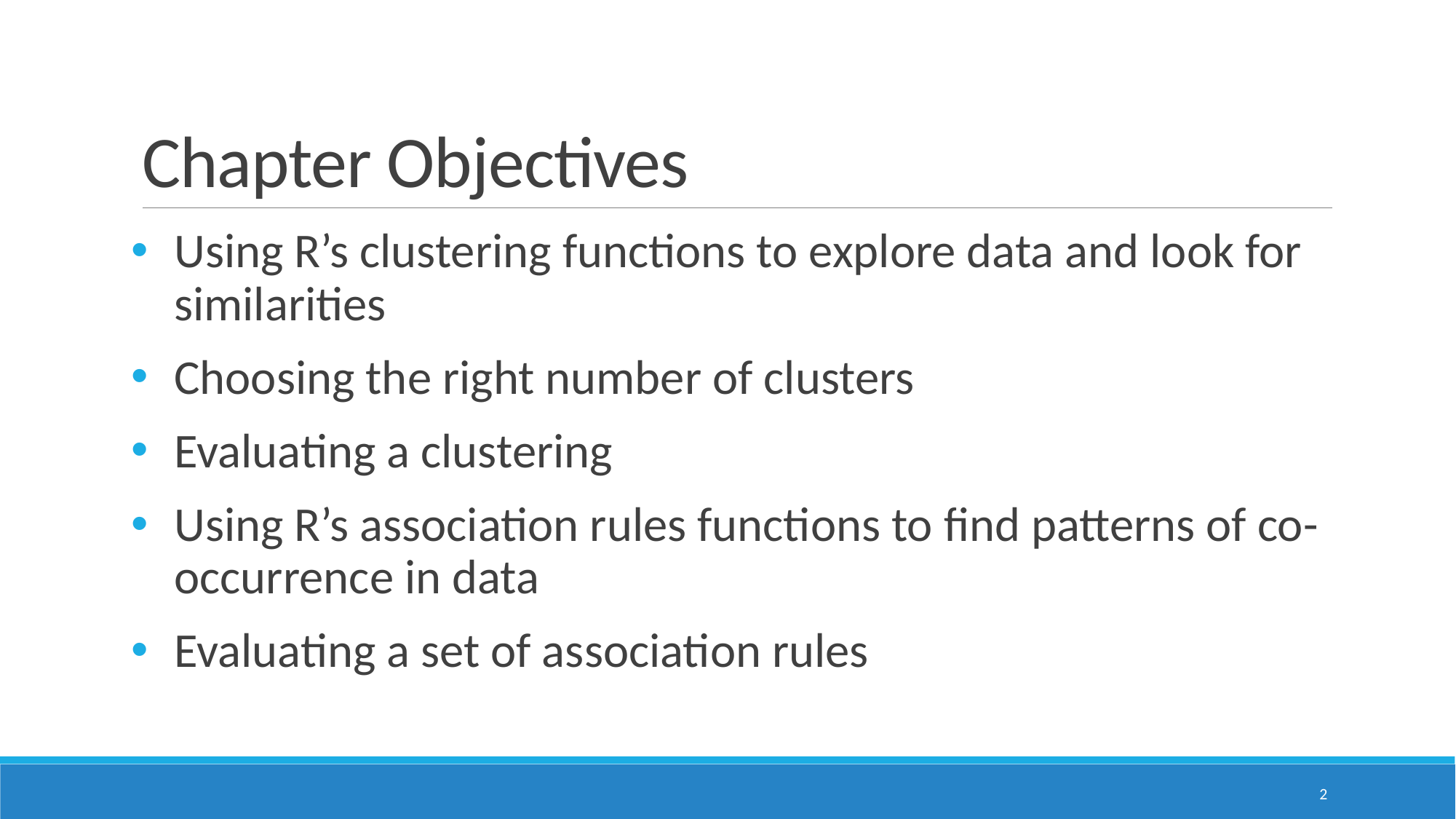

# Chapter Objectives
Using R’s clustering functions to explore data and look for similarities
Choosing the right number of clusters
Evaluating a clustering
Using R’s association rules functions to find patterns of co-occurrence in data
Evaluating a set of association rules
2